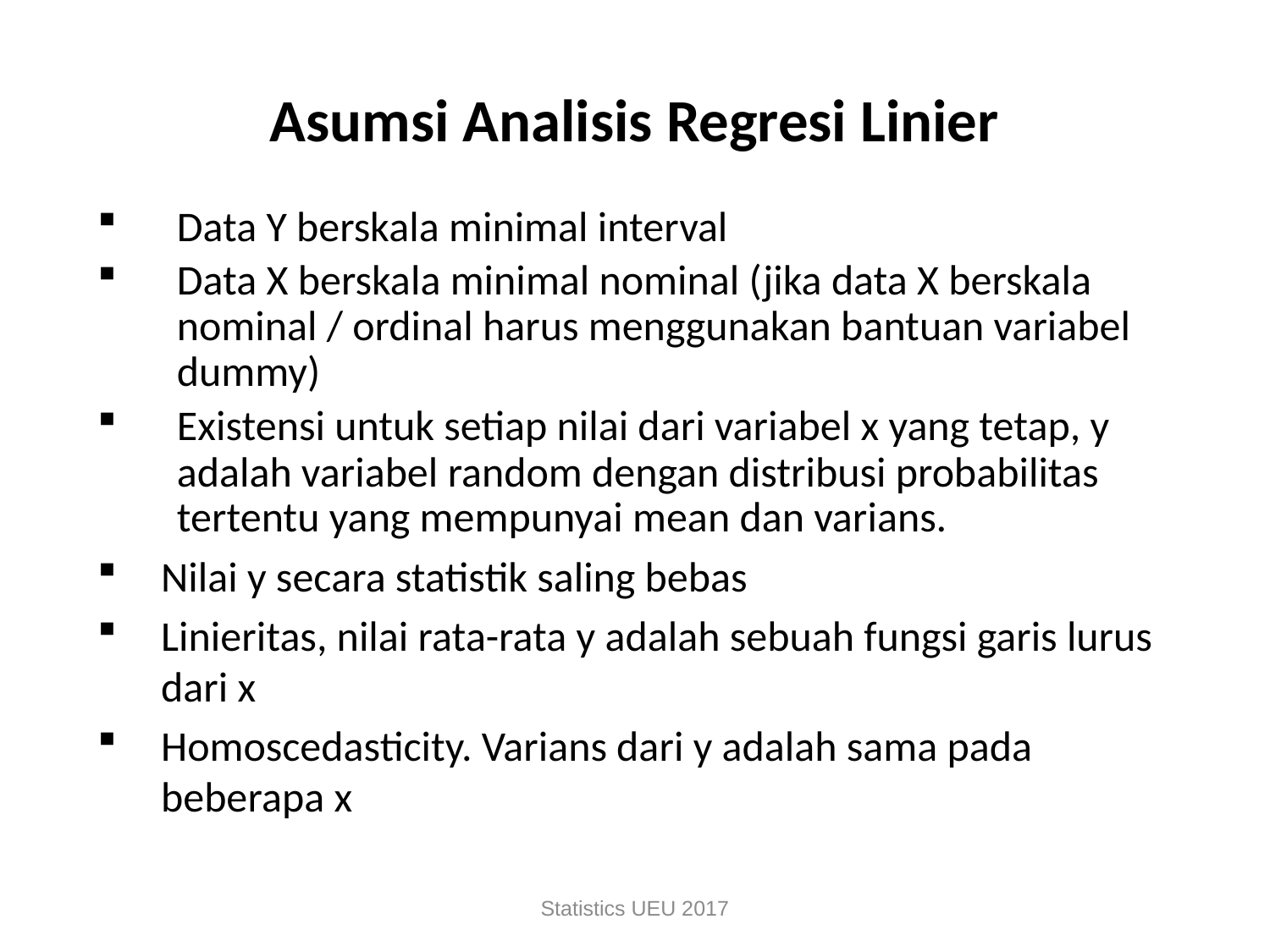

# Asumsi Analisis Regresi Linier
Data Y berskala minimal interval
Data X berskala minimal nominal (jika data X berskala nominal / ordinal harus menggunakan bantuan variabel dummy)
Existensi untuk setiap nilai dari variabel x yang tetap, y adalah variabel random dengan distribusi probabilitas tertentu yang mempunyai mean dan varians.
Nilai y secara statistik saling bebas
Linieritas, nilai rata-rata y adalah sebuah fungsi garis lurus dari x
Homoscedasticity. Varians dari y adalah sama pada beberapa x

Statistics UEU 2017